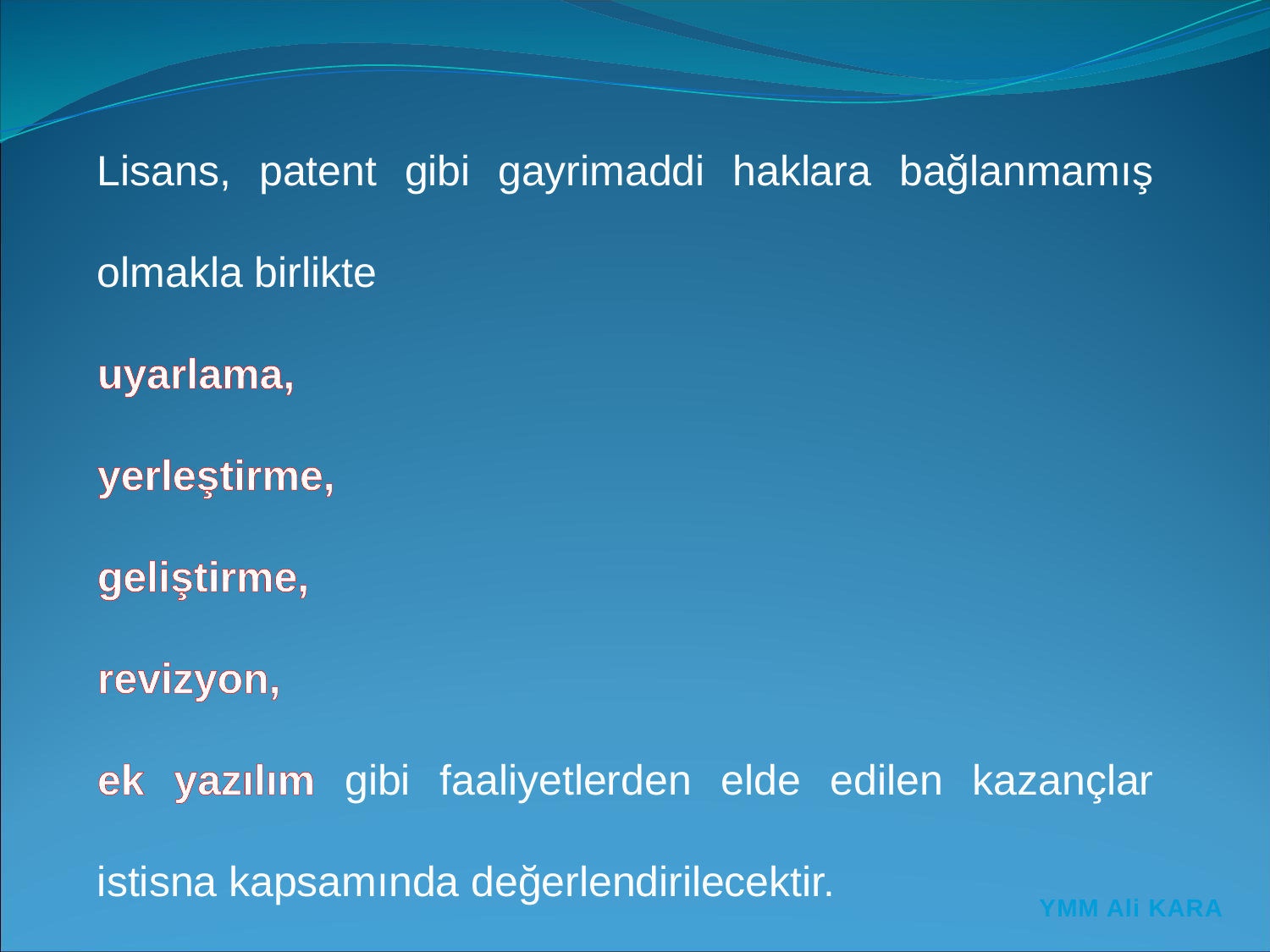

Lisans, patent gibi gayrimaddi haklara bağlanmamış olmakla birlikte
uyarlama,
yerleştirme,
geliştirme,
revizyon,
ek yazılım gibi faaliyetlerden elde edilen kazançlar istisna kapsamında değerlendirilecektir.

YMM Ali KARA